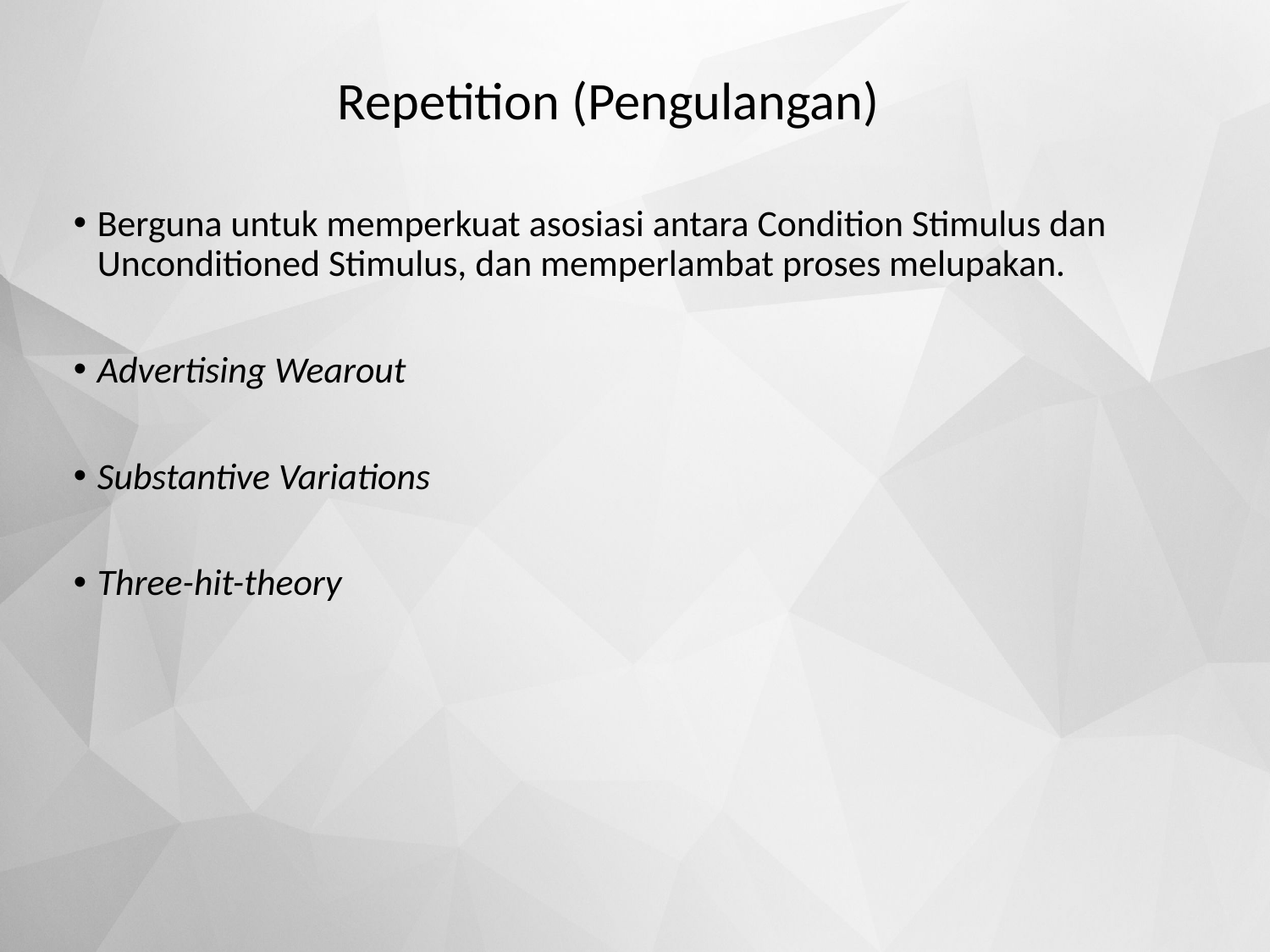

# Repetition (Pengulangan)
Berguna untuk memperkuat asosiasi antara Condition Stimulus dan Unconditioned Stimulus, dan memperlambat proses melupakan.

Advertising Wearout

Substantive Variations

Three-hit-theory